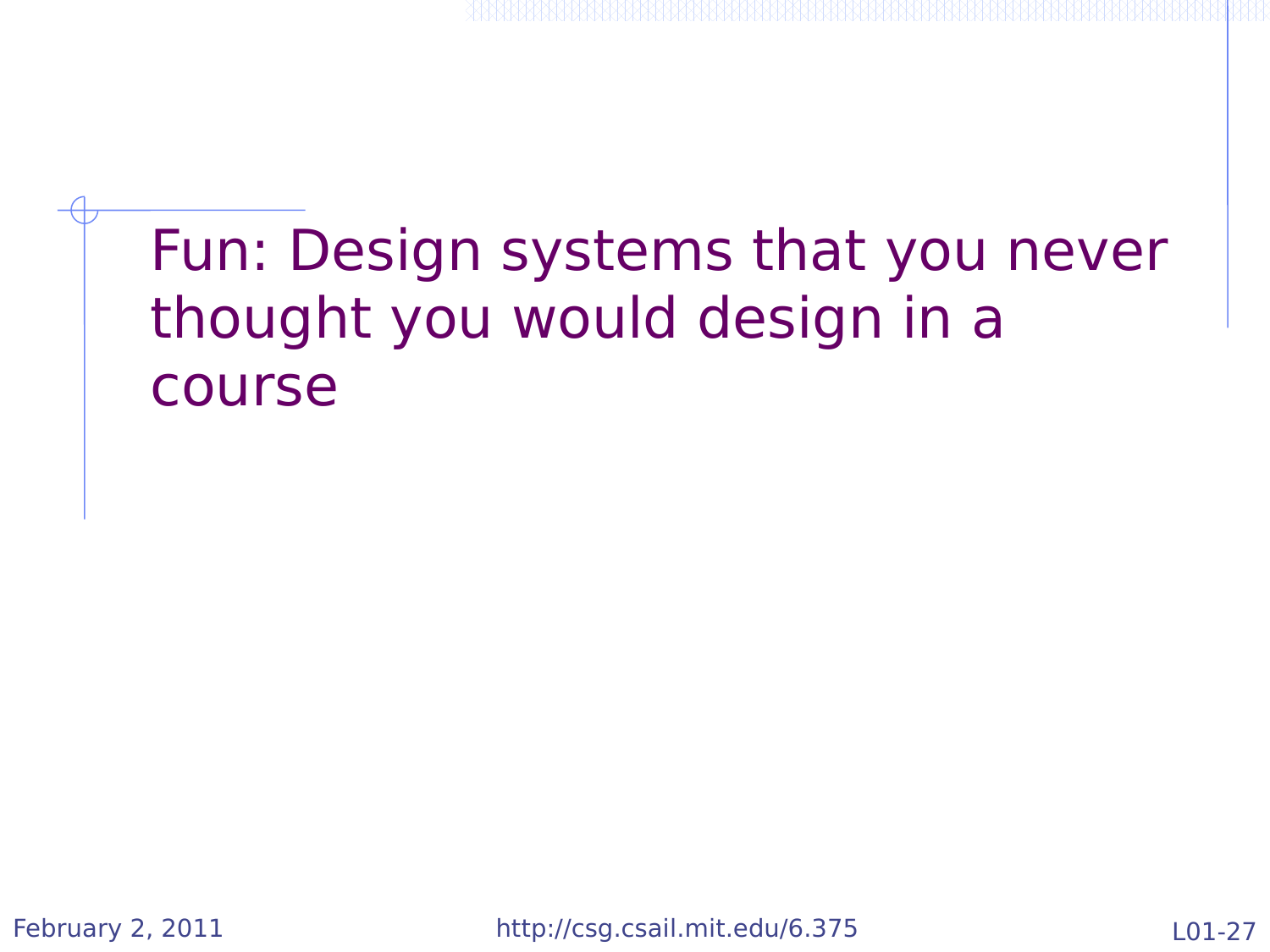

Fun: Design systems that you never thought you would design in a course

L01-27
February 2, 2011
http://csg.csail.mit.edu/6.375